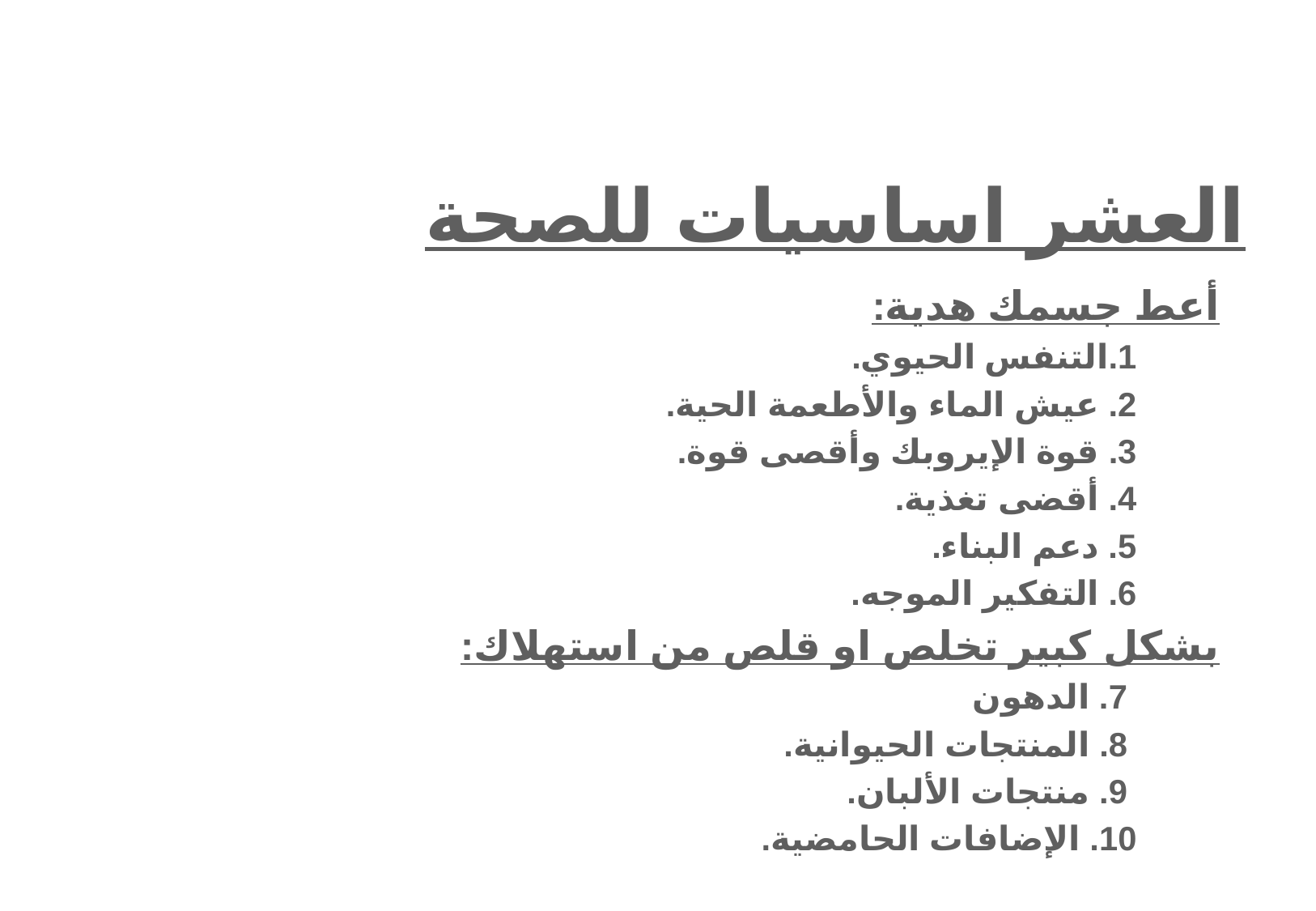

# العشر اساسيات للصحة
أعط جسمك هدية:
1.التنفس الحيوي.
2. عيش الماء والأطعمة الحية.
3. قوة الإيروبك وأقصى قوة.
4. أقضى تغذية.
5. دعم البناء.
6. التفكير الموجه.
بشكل كبير تخلص او قلص من استهلاك:
 7. الدهون
 8. المنتجات الحيوانية.
 9. منتجات الألبان.
10. الإضافات الحامضية.